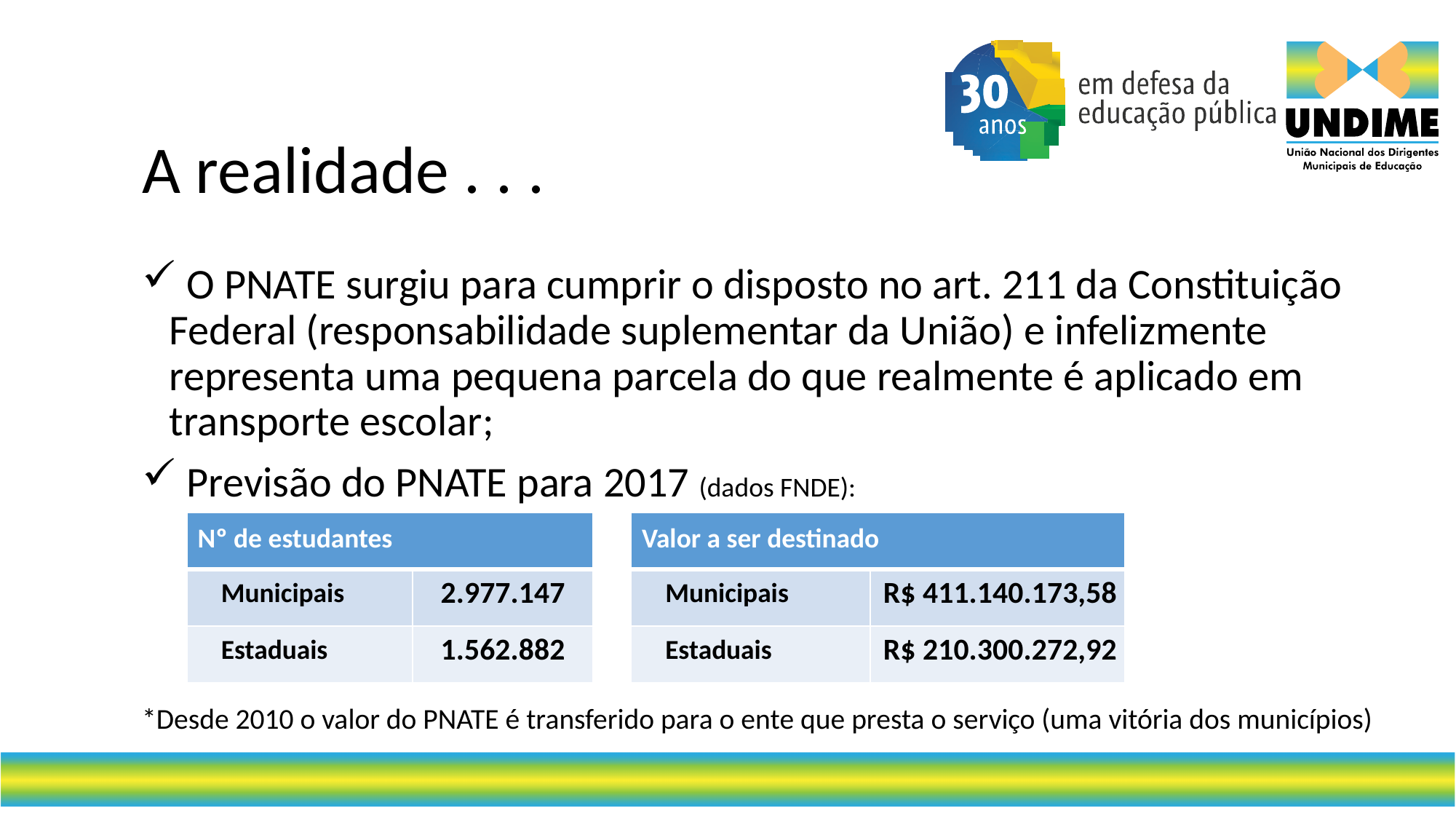

# A realidade . . .
 O PNATE surgiu para cumprir o disposto no art. 211 da Constituição Federal (responsabilidade suplementar da União) e infelizmente representa uma pequena parcela do que realmente é aplicado em transporte escolar;
 Previsão do PNATE para 2017 (dados FNDE):

*Desde 2010 o valor do PNATE é transferido para o ente que presta o serviço (uma vitória dos municípios)

| Valor a ser destinado |  |
| --- | --- |
| Municipais | R$ 411.140.173,58 |
| Estaduais | R$ 210.300.272,92 |
| Nº de estudantes |  |
| --- | --- |
| Municipais | 2.977.147 |
| Estaduais | 1.562.882 |